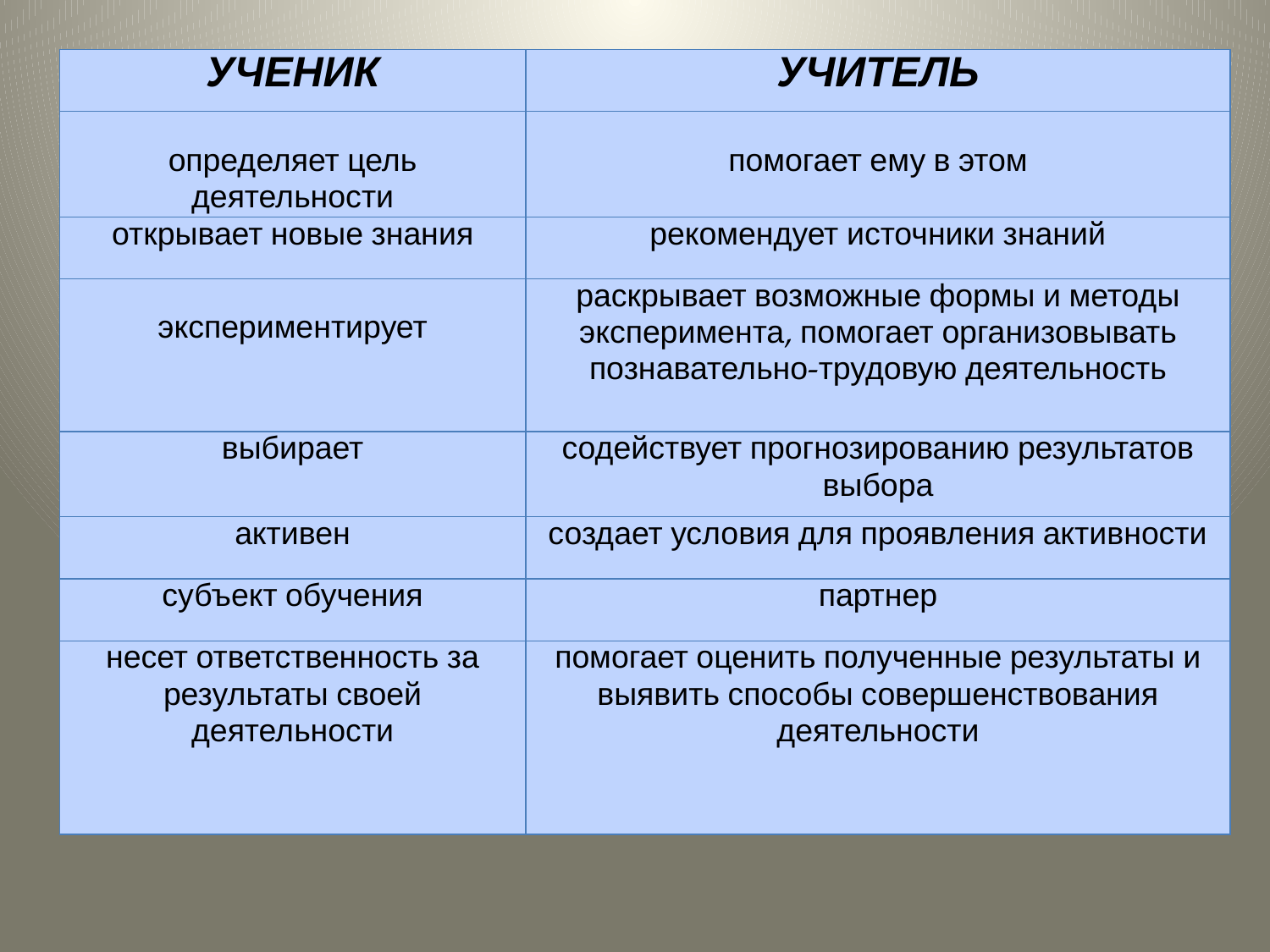

#
| УЧЕНИК | УЧИТЕЛЬ |
| --- | --- |
| определяет цель деятельности | помогает ему в этом |
| открывает новые знания | рекомендует источники знаний |
| экспериментирует | раскрывает возможные формы и методы эксперимента, помогает организовывать познавательно-трудовую деятельность |
| выбирает | содействует прогнозированию результатов выбора |
| активен | создает условия для проявления активности |
| субъект обучения | партнер |
| несет ответственность за результаты своей деятельности | помогает оценить полученные результаты и выявить способы совершенствования деятельности |